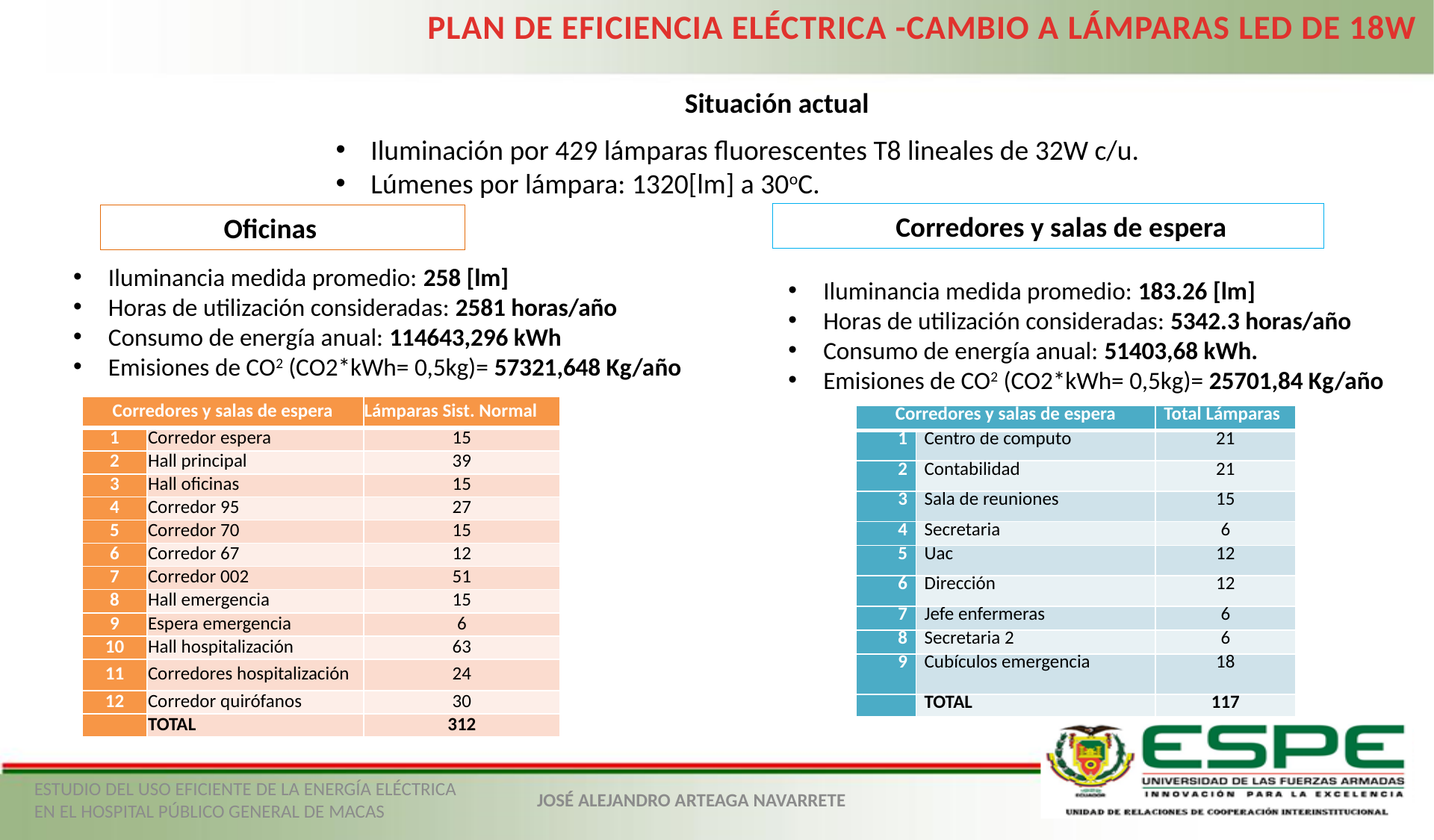

PLAN DE EFICIENCIA ELÉCTRICA -CAMBIO A LÁMPARAS LED DE 18W
Situación actual
Iluminación por 429 lámparas fluorescentes T8 lineales de 32W c/u.
Lúmenes por lámpara: 1320[lm] a 30oC.
Corredores y salas de espera
Oficinas
Iluminancia medida promedio: 258 [lm]
Horas de utilización consideradas: 2581 horas/año
Consumo de energía anual: 114643,296 kWh
Emisiones de CO2 (CO2*kWh= 0,5kg)= 57321,648 Kg/año
Iluminancia medida promedio: 183.26 [lm]
Horas de utilización consideradas: 5342.3 horas/año
Consumo de energía anual: 51403,68 kWh.
Emisiones de CO2 (CO2*kWh= 0,5kg)= 25701,84 Kg/año
| Corredores y salas de espera |  | Lámparas Sist. Normal |
| --- | --- | --- |
| 1 | Corredor espera | 15 |
| 2 | Hall principal | 39 |
| 3 | Hall oficinas | 15 |
| 4 | Corredor 95 | 27 |
| 5 | Corredor 70 | 15 |
| 6 | Corredor 67 | 12 |
| 7 | Corredor 002 | 51 |
| 8 | Hall emergencia | 15 |
| 9 | Espera emergencia | 6 |
| 10 | Hall hospitalización | 63 |
| 11 | Corredores hospitalización | 24 |
| 12 | Corredor quirófanos | 30 |
|  | TOTAL | 312 |
| Corredores y salas de espera |  | Total Lámparas |
| --- | --- | --- |
| 1 | Centro de computo | 21 |
| 2 | Contabilidad | 21 |
| 3 | Sala de reuniones | 15 |
| 4 | Secretaria | 6 |
| 5 | Uac | 12 |
| 6 | Dirección | 12 |
| 7 | Jefe enfermeras | 6 |
| 8 | Secretaria 2 | 6 |
| 9 | Cubículos emergencia | 18 |
|  | TOTAL | 117 |
ESTUDIO DEL USO EFICIENTE DE LA ENERGÍA ELÉCTRICA  EN EL HOSPITAL PÚBLICO GENERAL DE MACAS
JOSÉ ALEJANDRO ARTEAGA NAVARRETE